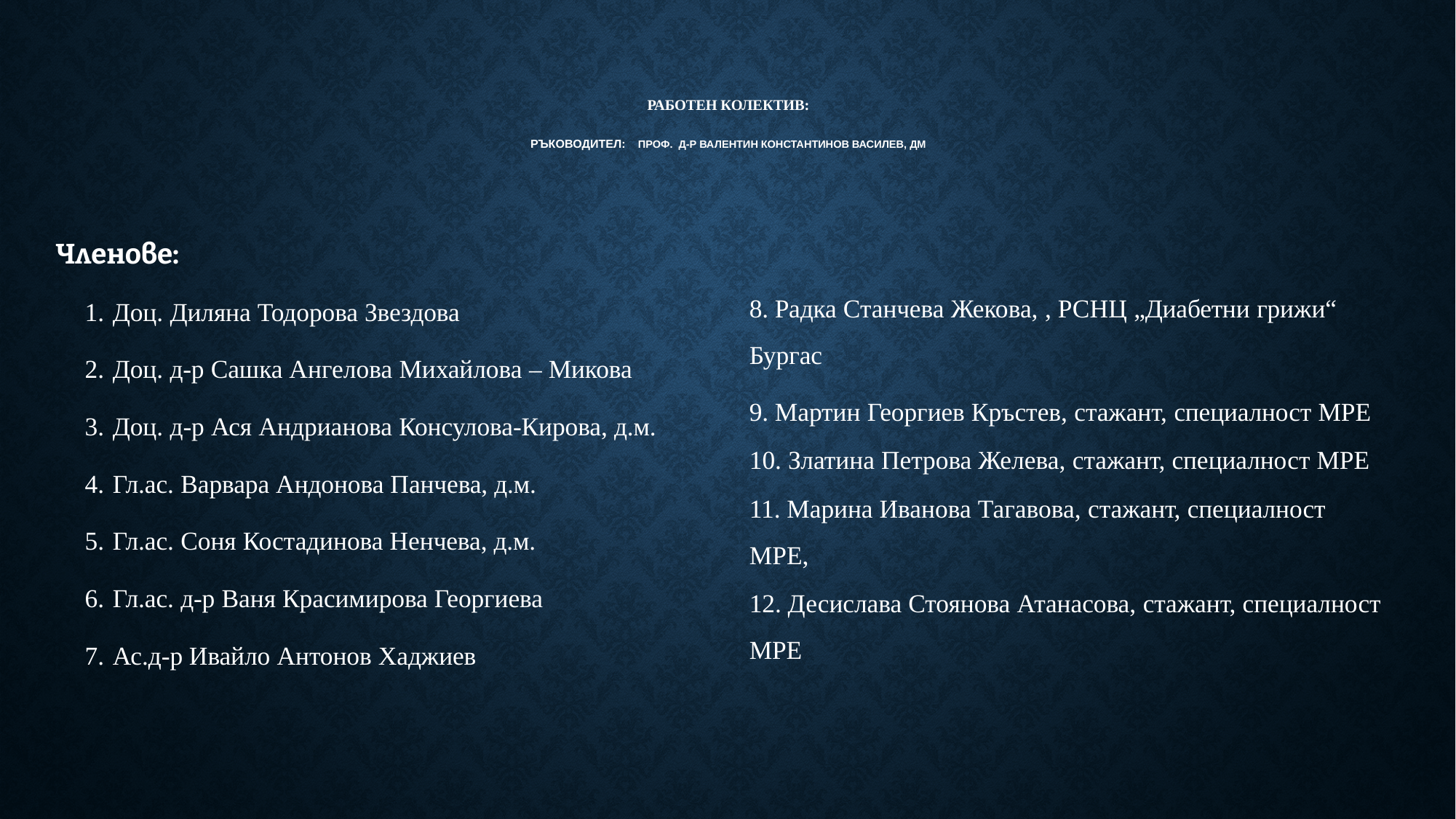

# РАБОТЕН КОЛЕКТИВ: Ръководител:   проф.  д-р Валентин Константинов Василев, дм
Членове:
Доц. Диляна Тодорова Звездова
Доц. д-р Сашка Ангелова Михайлова – Микова
Доц. д-р Ася Андрианова Консулова-Кирова, д.м.
Гл.ас. Варвара Андонова Панчева, д.м.
Гл.ас. Соня Костадинова Ненчева, д.м.
Гл.ас. д-р Ваня Красимирова Георгиева
Ас.д-р Ивайло Антонов Хаджиев

8. Радка Станчева Жекова, , РСНЦ „Диабетни грижи“ Бургас
9. Мартин Георгиев Кръстев, стажант, специалност МРЕ
10. Златина Петрова Желева, стажант, специалност МРЕ
11. Марина Иванова Тагавова, стажант, специалност МРЕ,
12. Десислава Стоянова Атанасова, стажант, специалност МРЕ